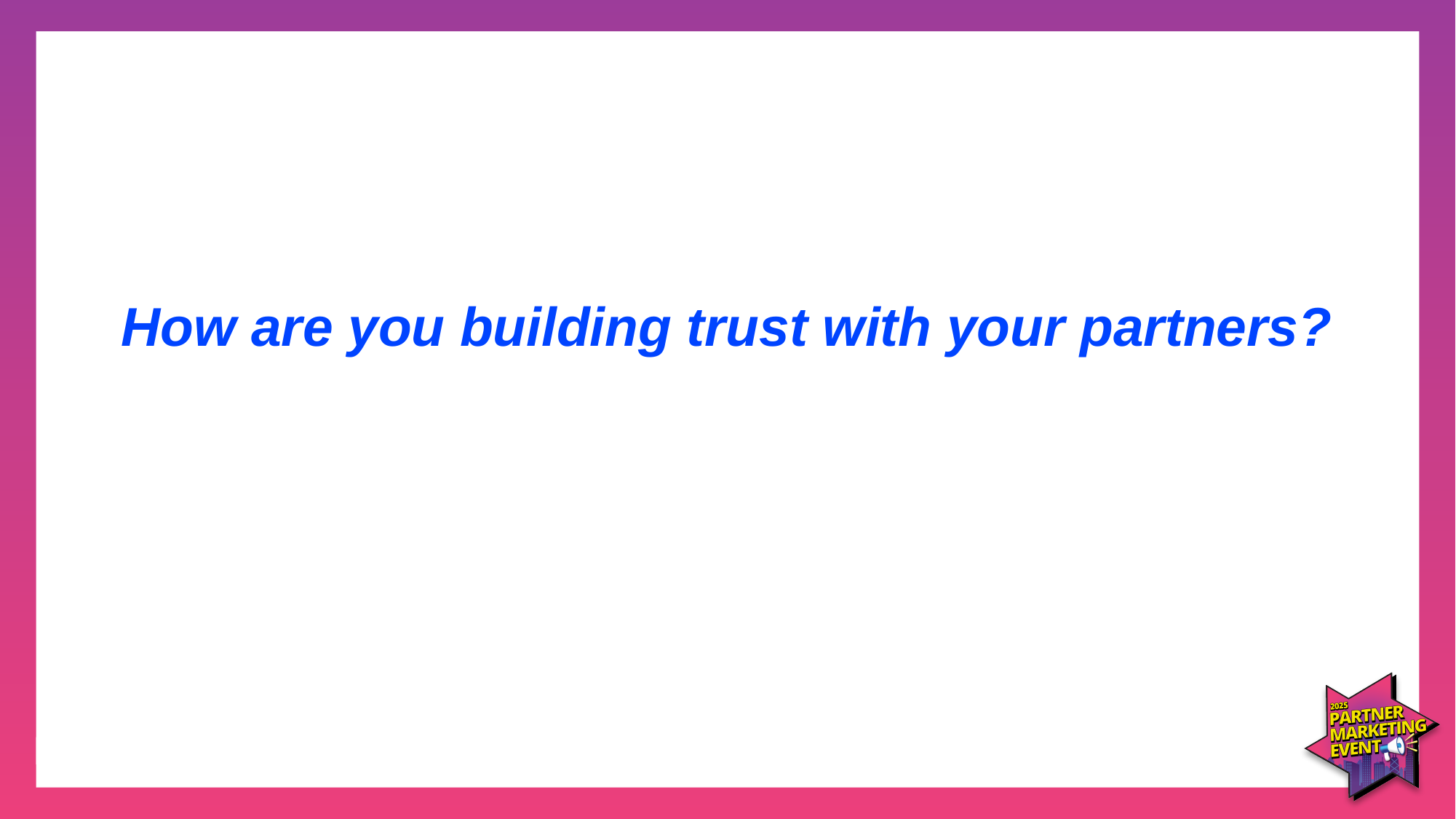

# How are you building trust with your partners?